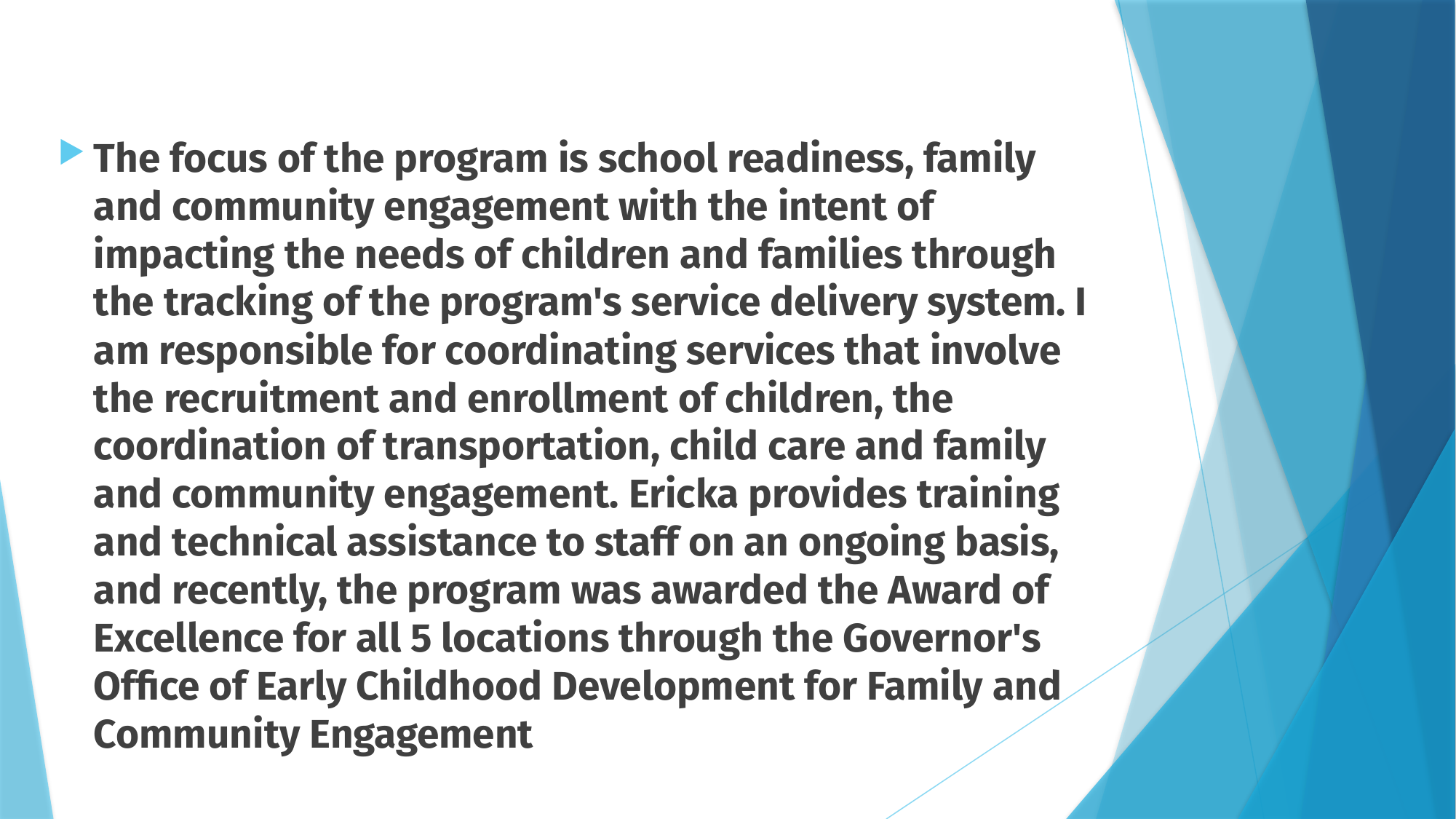

The focus of the program is school readiness, family and community engagement with the intent of impacting the needs of children and families through the tracking of the program's service delivery system. I am responsible for coordinating services that involve the recruitment and enrollment of children, the coordination of transportation, child care and family and community engagement. Ericka provides training and technical assistance to staff on an ongoing basis, and recently, the program was awarded the Award of Excellence for all 5 locations through the Governor's Office of Early Childhood Development for Family and Community Engagement